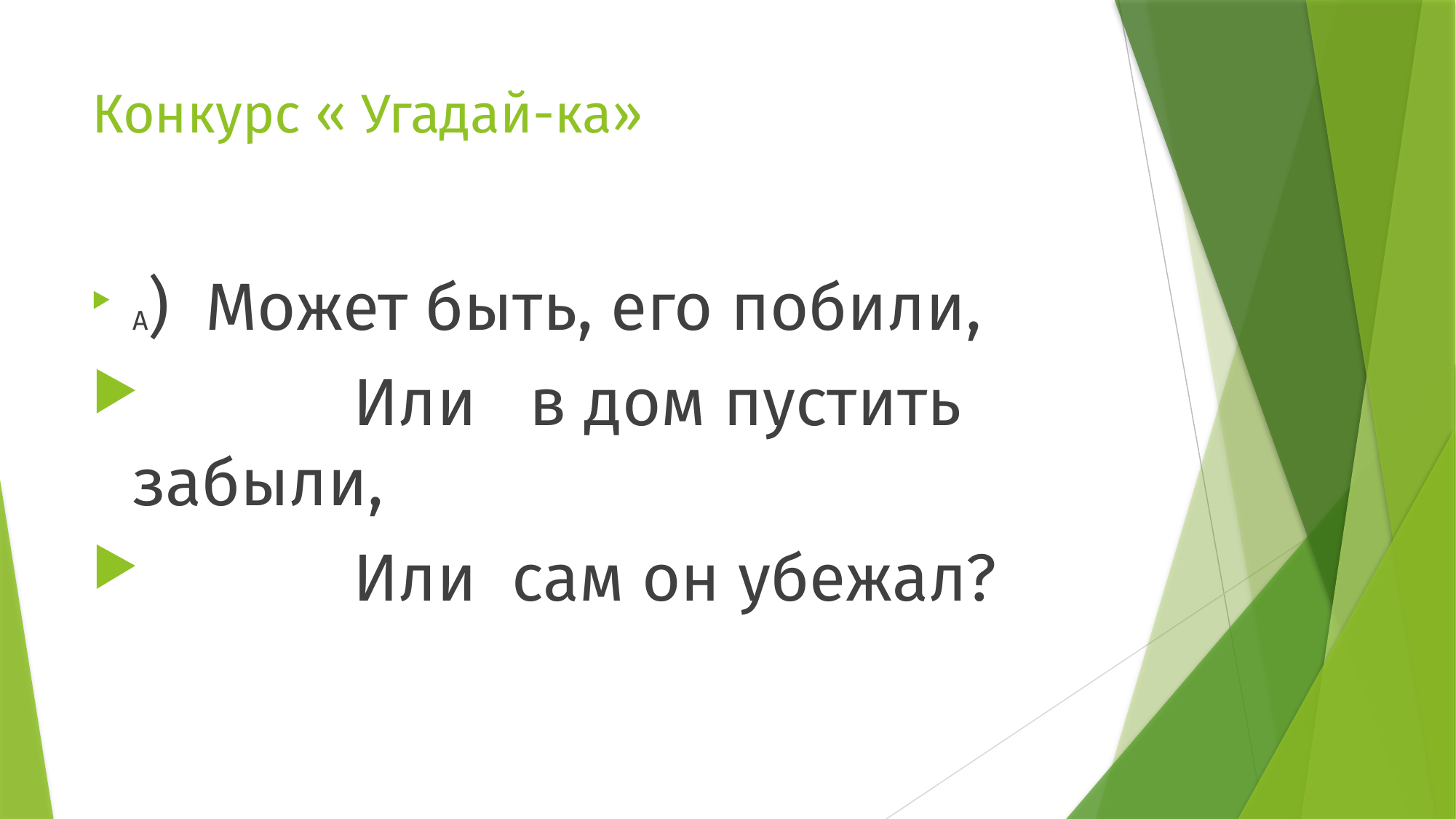

# Конкурс « Угадай-ка»
А)  Может быть, его побили,
            Или   в дом пустить забыли,
            Или  сам он убежал?